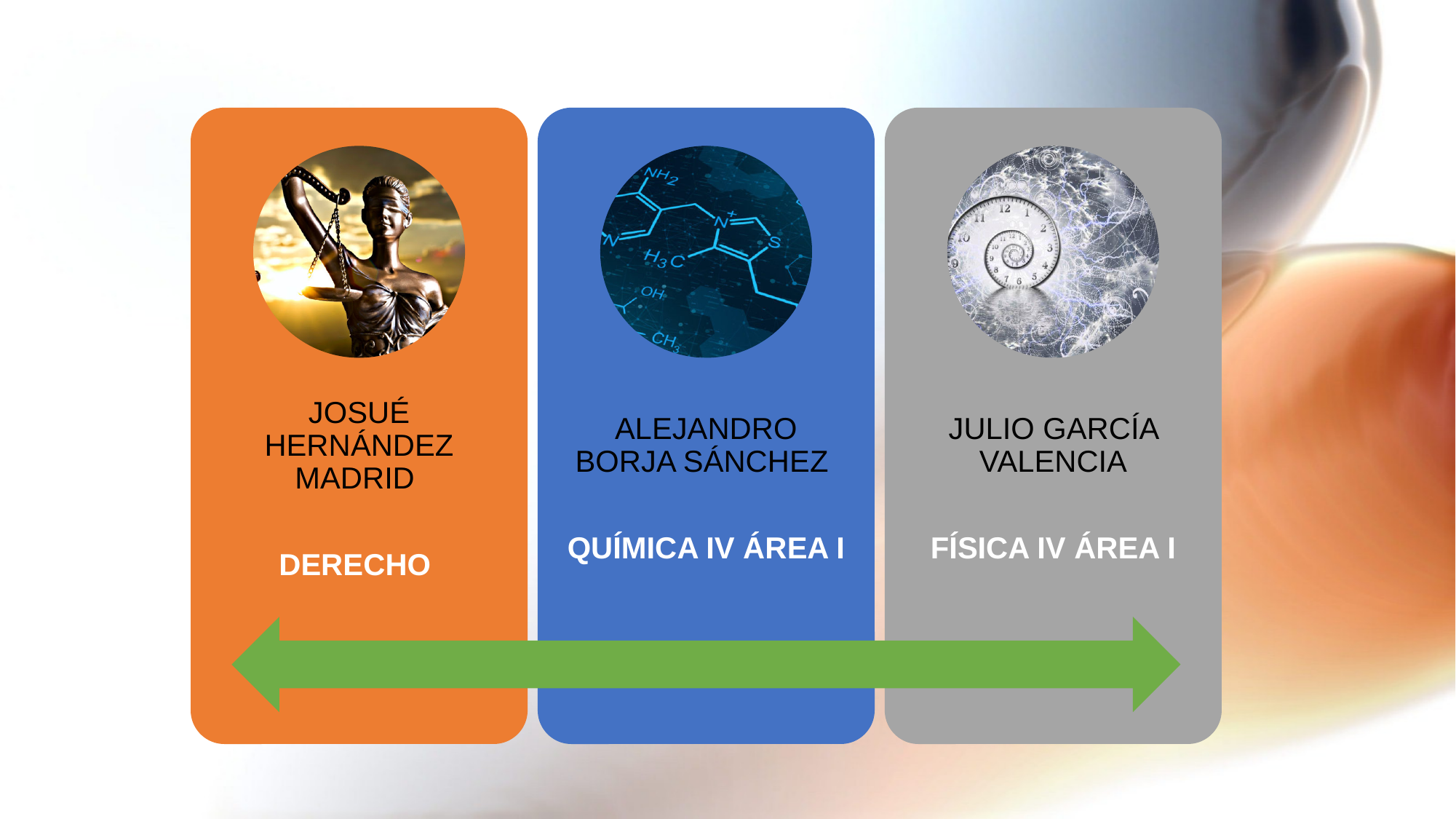

JOSUÉ HERNÁNDEZ MADRID

DERECHO
ALEJANDRO BORJA SÁNCHEZ

QUÍMICA IV ÁREA I
JULIO GARCÍA VALENCIA

FÍSICA IV ÁREA I